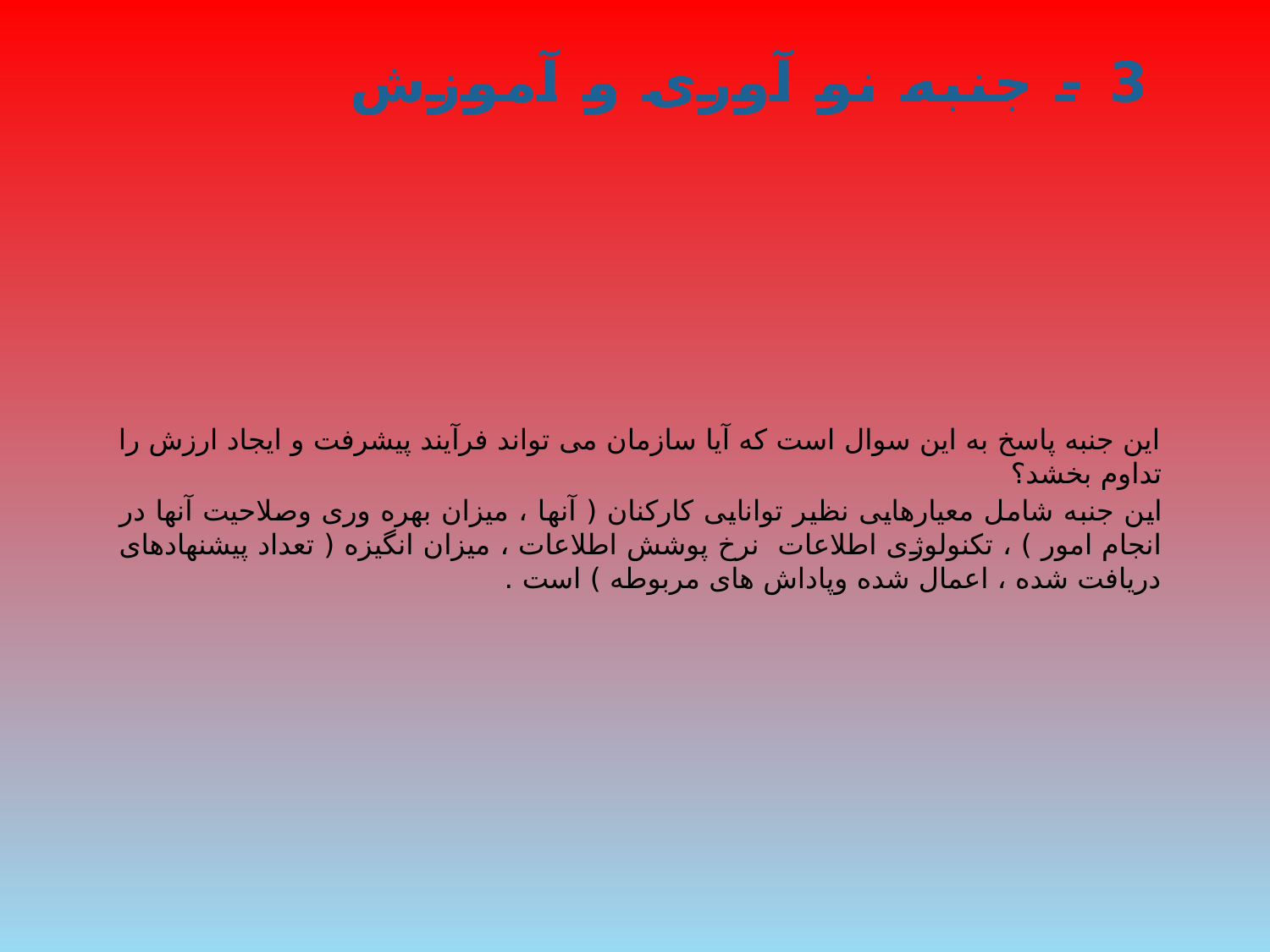

# 3 - جنبه نو آوری و آموزش
این جنبه پاسخ به این سوال است که آیا سازمان می تواند فرآیند پیشرفت و ایجاد ارزش را تداوم بخشد؟
این جنبه شامل معیارهایی نظیر توانایی کارکنان ( آنها ، میزان بهره وری وصلاحیت آنها در انجام امور ) ، تکنولوژی اطلاعات  نرخ پوشش اطلاعات ، میزان انگیزه ( تعداد پیشنهادهای دریافت شده ، اعمال شده وپاداش های مربوطه ) است .